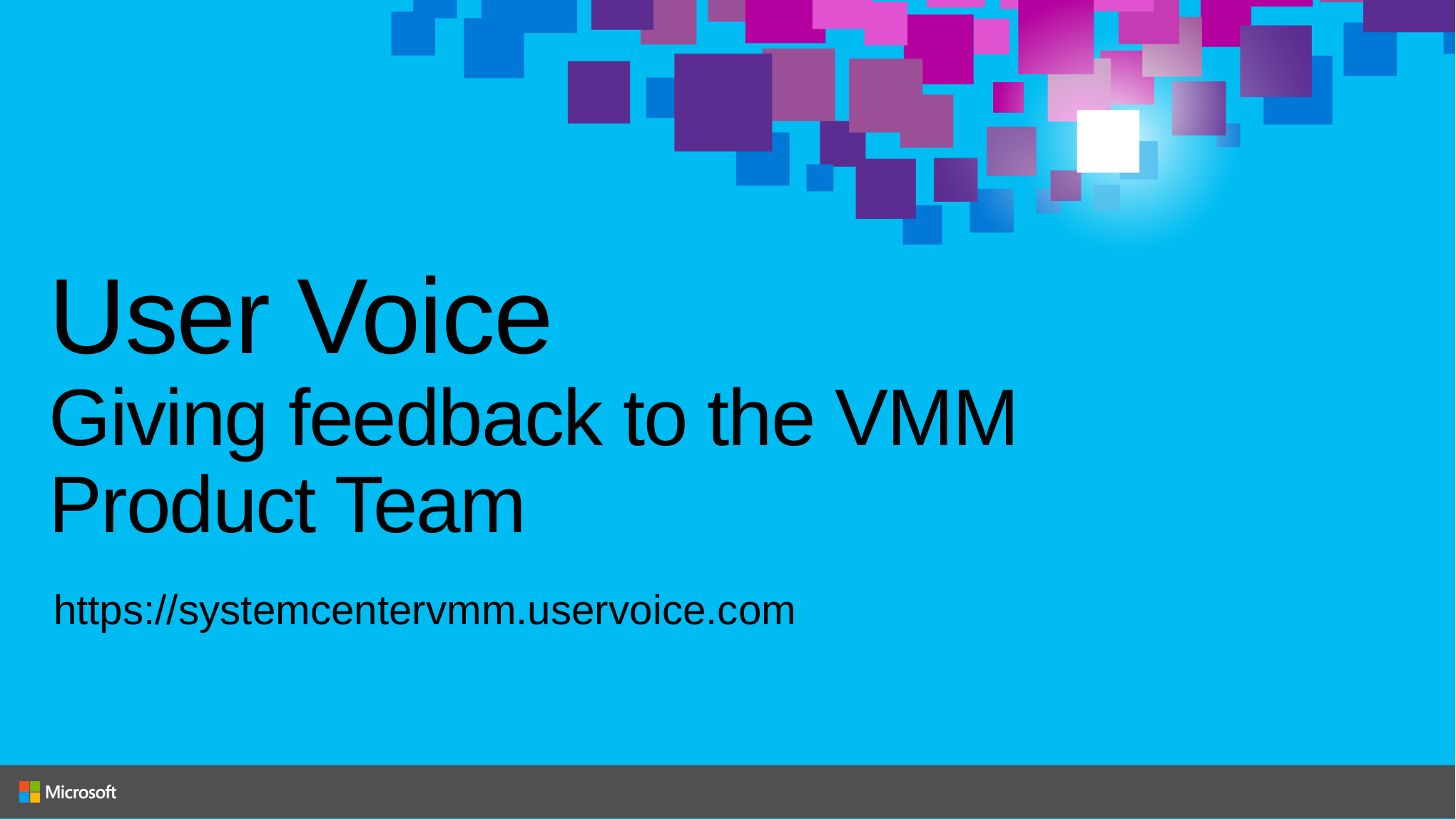

# User Voice Giving feedback to the VMM Product Team
https://systemcentervmm.uservoice.com